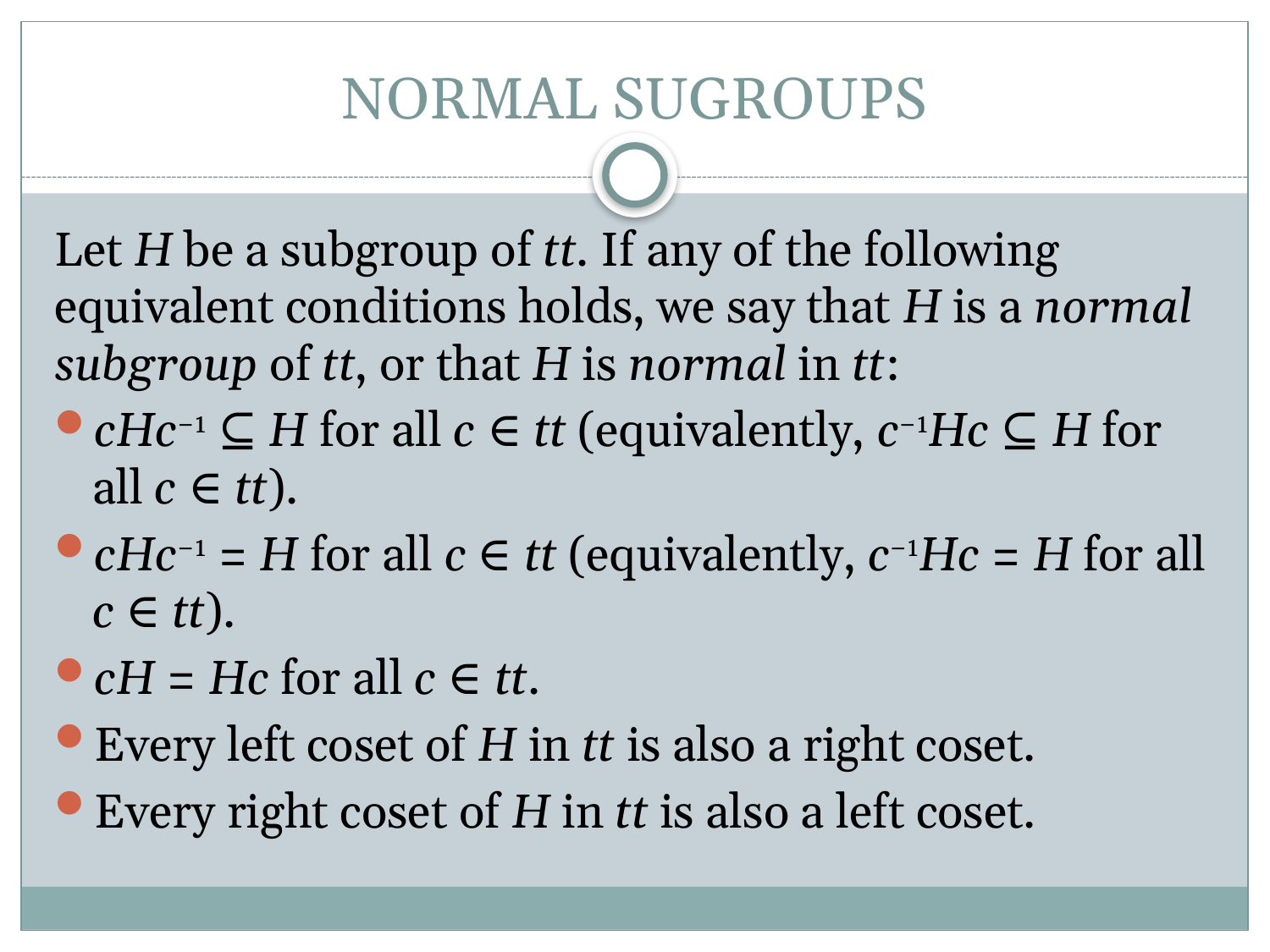

# NORMAL SUGROUPS
Let H be a subgroup of tt. If any of the following equivalent conditions holds, we say that H is a normal subgroup of tt, or that H is normal in tt:
cHc−1 ⊆ H for all c ∈ tt (equivalently, c−1Hc ⊆ H for all c ∈ tt).
cHc−1 = H for all c ∈ tt (equivalently, c−1Hc = H for all c ∈ tt).
cH = Hc for all c ∈ tt.
Every left coset of H in tt is also a right coset.
Every right coset of H in tt is also a left coset.